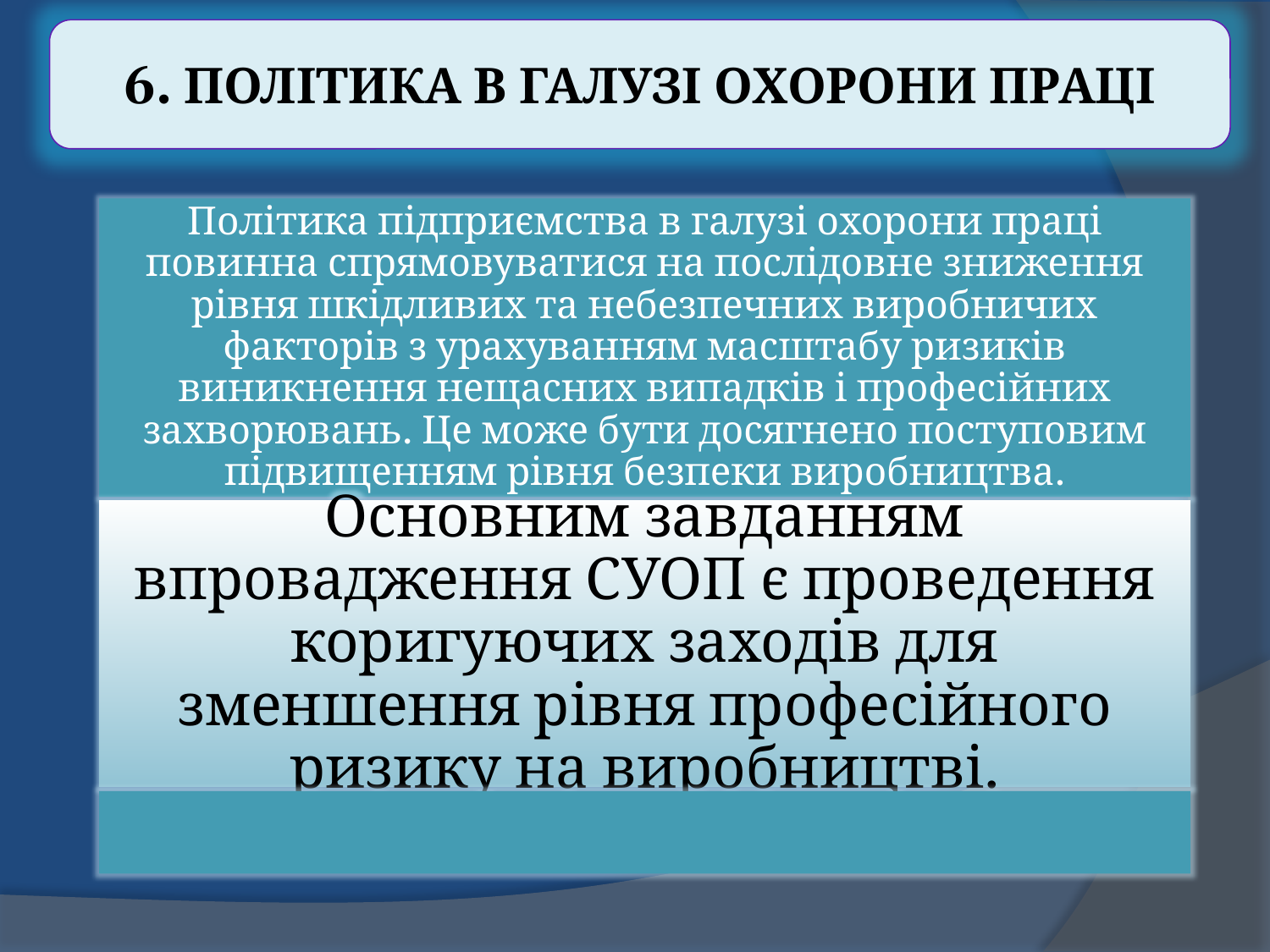

6. Політика в галузі охорони праці
Політика підприємства в галузі охорони праці повинна спрямовуватися на послідовне зниження рівня шкідливих та небезпечних виробничих факторів з урахуванням масштабу ризиків виникнення нещасних випадків і професійних захворювань. Це може бути досягнено поступовим підвищенням рівня безпеки виробництва.
Основним завданням впровадження СУОП є проведення коригуючих заходів для зменшення рівня професійного ризику на виробництві.